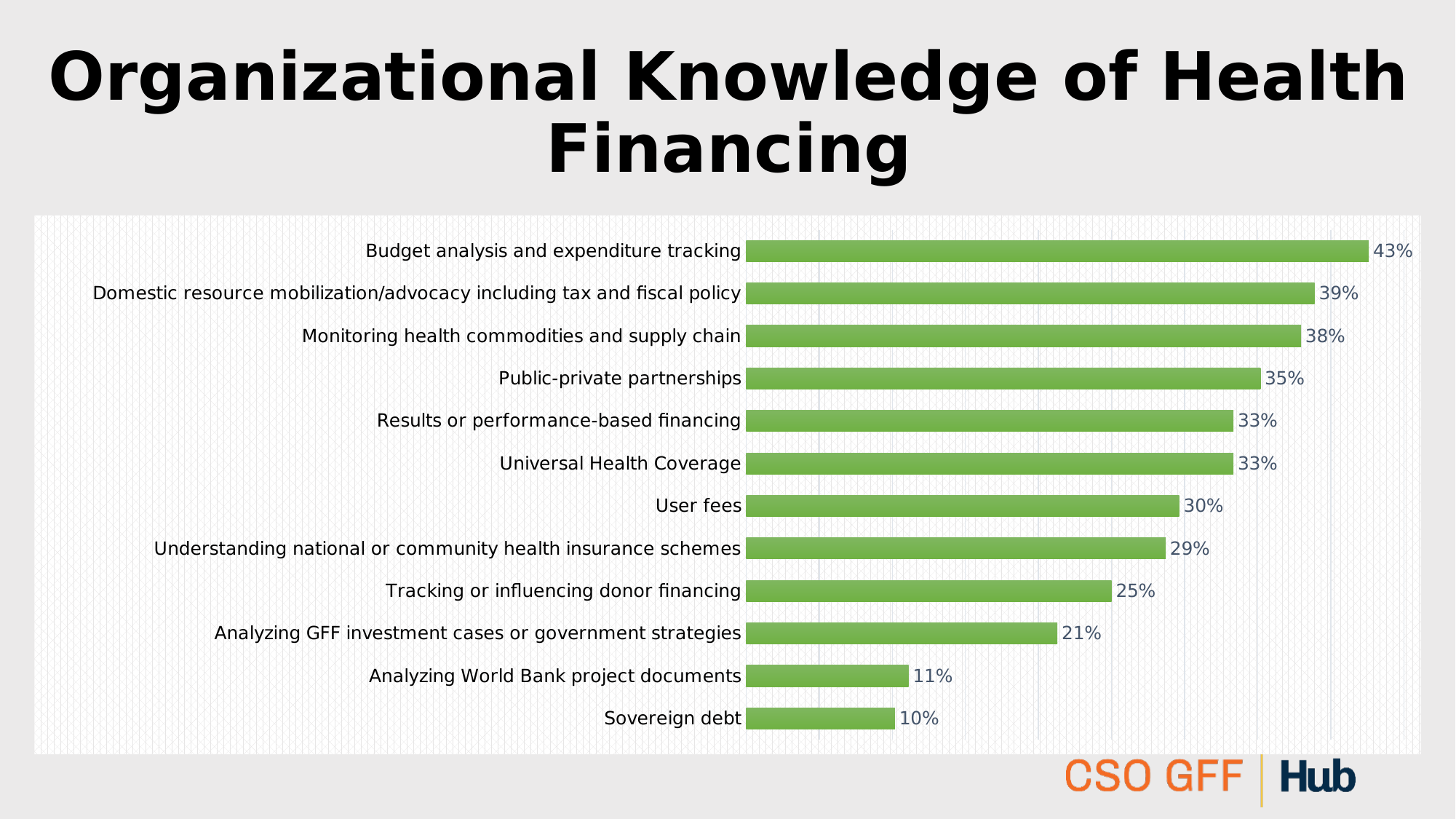

# Organizational Knowledge of Health Financing

### Chart

| Category |  |
|---|---|
| Sovereign debt | 0.10185185185185185 |
| Analyzing World Bank project documents | 0.1111111111111111 |
| Analyzing GFF investment cases or government strategies | 0.21296296296296297 |
| Tracking or influencing donor financing | 0.25 |
| Understanding national or community health insurance schemes | 0.28703703703703703 |
| User fees | 0.2962962962962963 |
| Universal Health Coverage | 0.3333333333333333 |
| Results or performance-based financing | 0.3333333333333333 |
| Public-private partnerships | 0.35185185185185186 |
| Monitoring health commodities and supply chain | 0.37962962962962965 |
| Domestic resource mobilization/advocacy including tax and fiscal policy | 0.3888888888888889 |
| Budget analysis and expenditure tracking | 0.42592592592592593 |